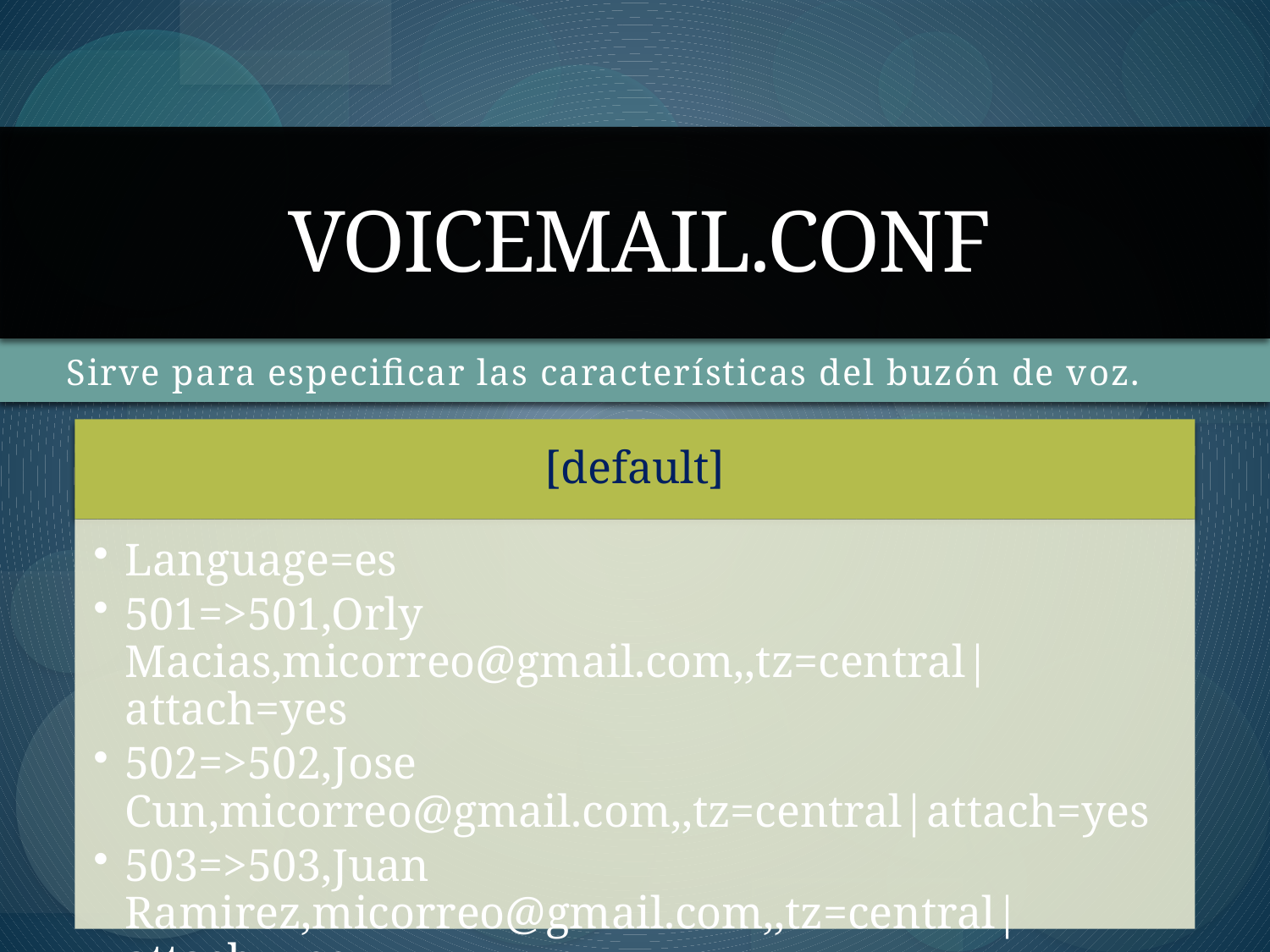

# voicemail.conf
     Sirve para especificar las características del buzón de voz.
[default]
Language=es
501=>501,Orly Macias,micorreo@gmail.com,,tz=central|attach=yes
502=>502,Jose Cun,micorreo@gmail.com,,tz=central|attach=yes
503=>503,Juan Ramirez,micorreo@gmail.com,,tz=central|attach=yes